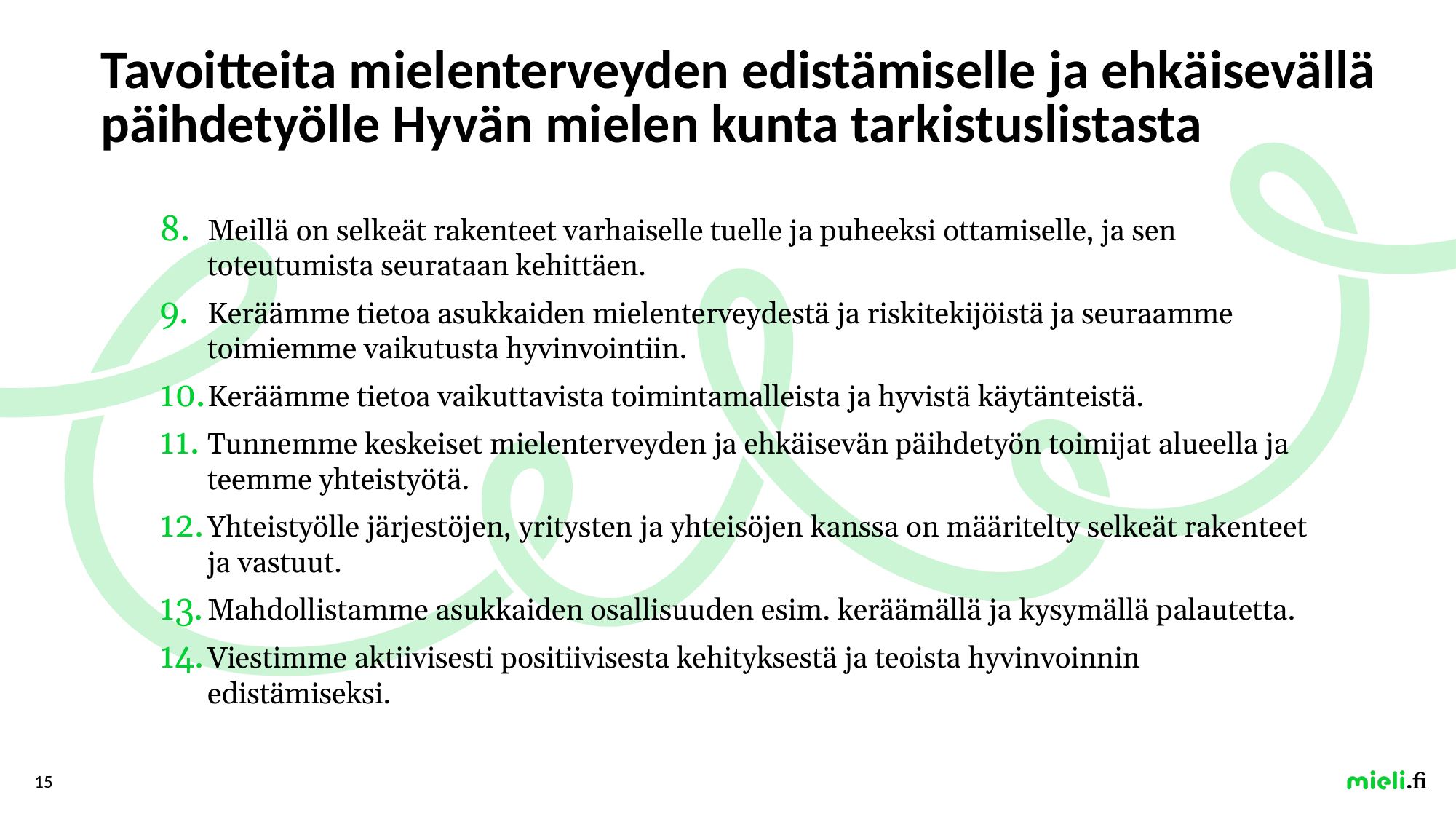

# Tavoitteita mielenterveyden edistämiselle ja ehkäisevällä päihdetyölle Hyvän mielen kunta tarkistuslistasta
Meillä on selkeät rakenteet varhaiselle tuelle ja puheeksi ottamiselle, ja sen toteutumista seurataan kehittäen.
Keräämme tietoa asukkaiden mielenterveydestä ja riskitekijöistä ja seuraamme toimiemme vaikutusta hyvinvointiin.
Keräämme tietoa vaikuttavista toimintamalleista ja hyvistä käytänteistä.
Tunnemme keskeiset mielenterveyden ja ehkäisevän päihdetyön toimijat alueella ja teemme yhteistyötä.
Yhteistyölle järjestöjen, yritysten ja yhteisöjen kanssa on määritelty selkeät rakenteet ja vastuut.
Mahdollistamme asukkaiden osallisuuden esim. keräämällä ja kysymällä palautetta.
Viestimme aktiivisesti positiivisesta kehityksestä ja teoista hyvinvoinnin edistämiseksi.

15